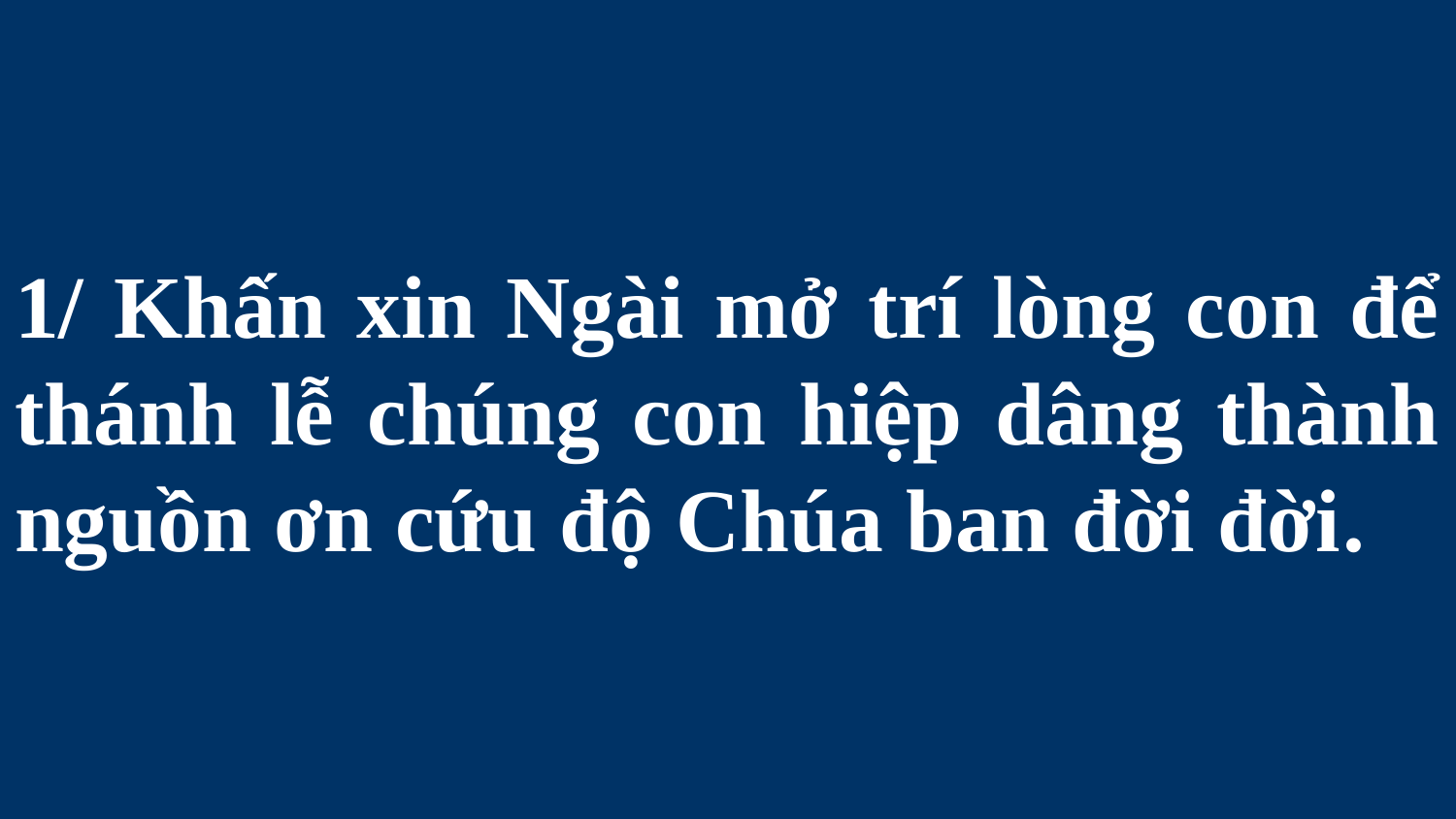

# 1/ Khấn xin Ngài mở trí lòng con để thánh lễ chúng con hiệp dâng thành nguồn ơn cứu độ Chúa ban đời đời.